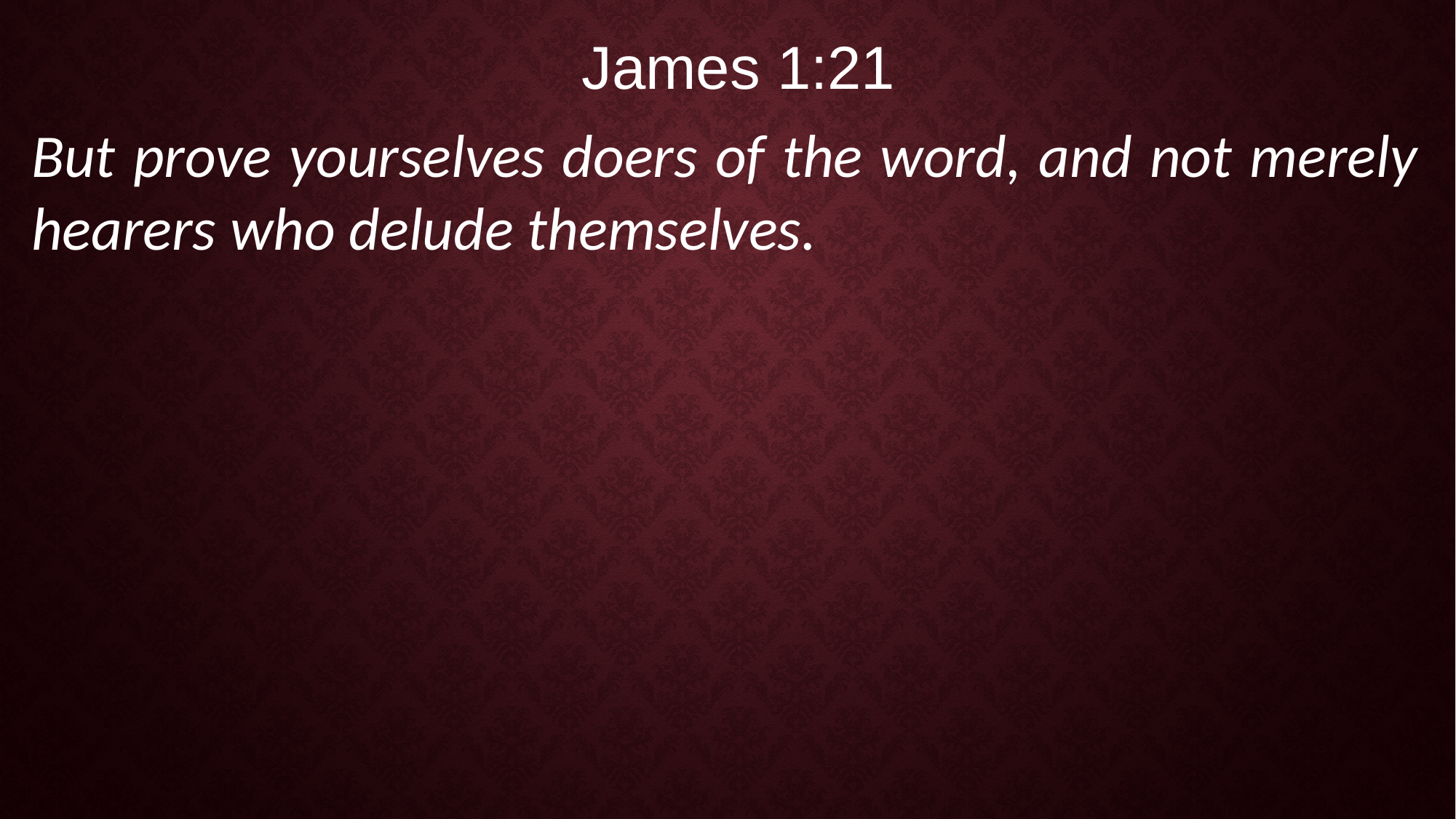

James 1:21
But prove yourselves doers of the word, and not merely hearers who delude themselves.